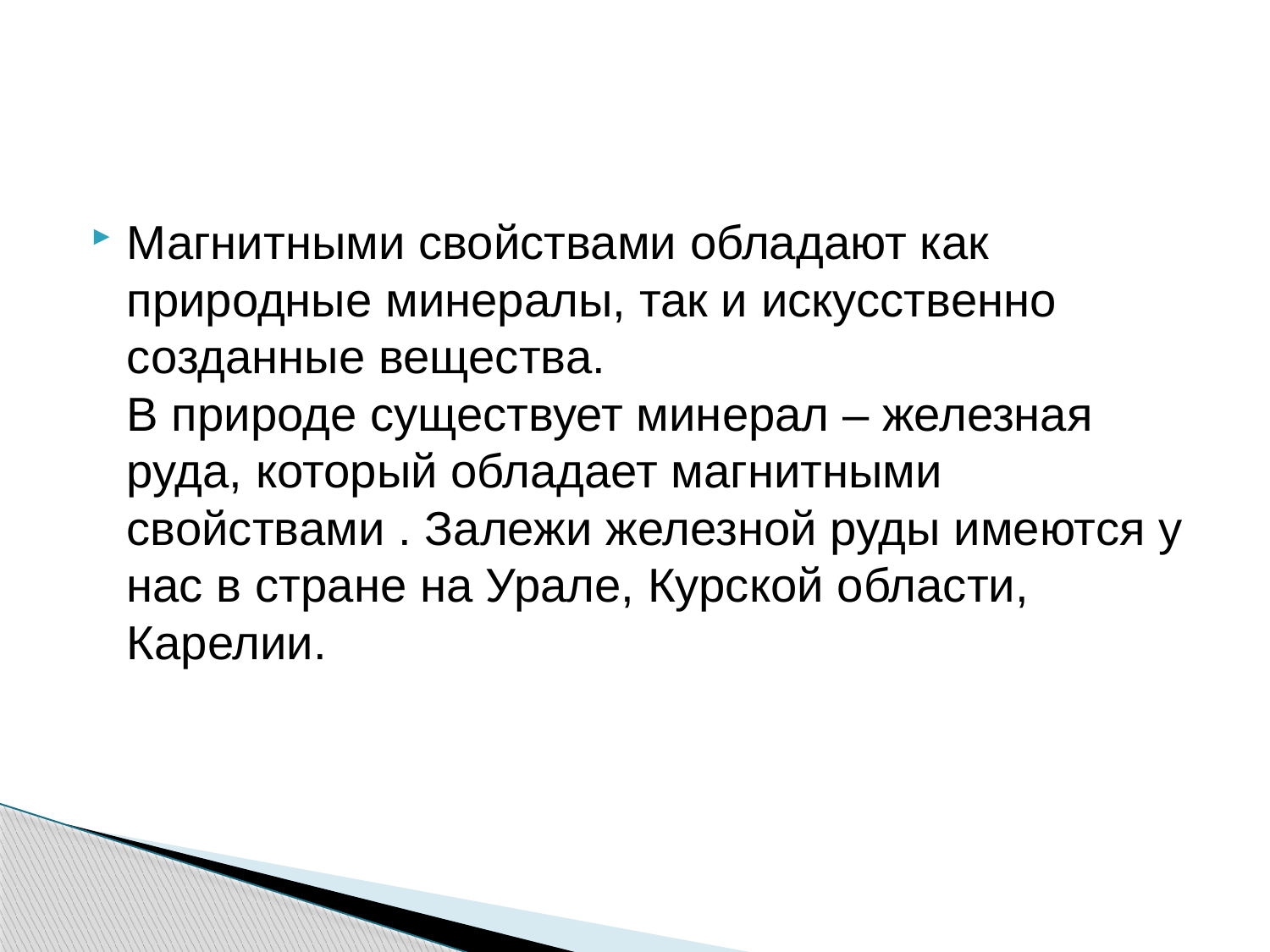

#
Магнитными свойствами обладают как природные минералы, так и искусственно созданные вещества.
В природе существует минерал – железная руда, который обладает магнитными свойствами . Залежи железной руды имеются у нас в стране на Урале, Курской области, Карелии.